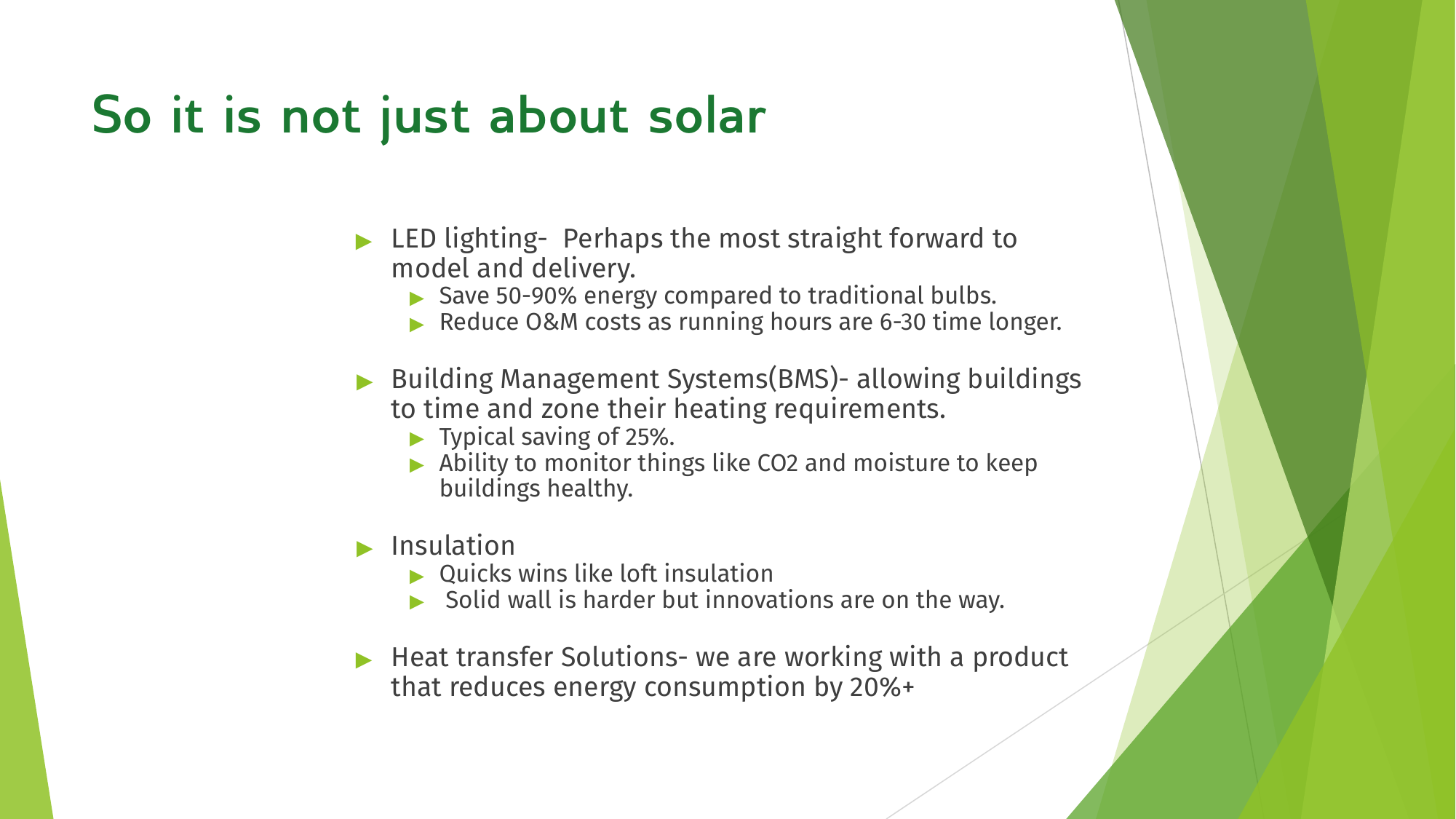

# So it is not just about solar
LED lighting-  Perhaps the most straight forward to model and delivery.
Save 50-90% energy compared to traditional bulbs.
Reduce O&M costs as running hours are 6-30 time longer.

Building Management Systems(BMS)- allowing buildings to time and zone their heating requirements.
Typical saving of 25%.
Ability to monitor things like CO2 and moisture to keep buildings healthy.

Insulation
Quicks wins like loft insulation
 Solid wall is harder but innovations are on the way.

Heat transfer Solutions- we are working with a product that reduces energy consumption by 20%+